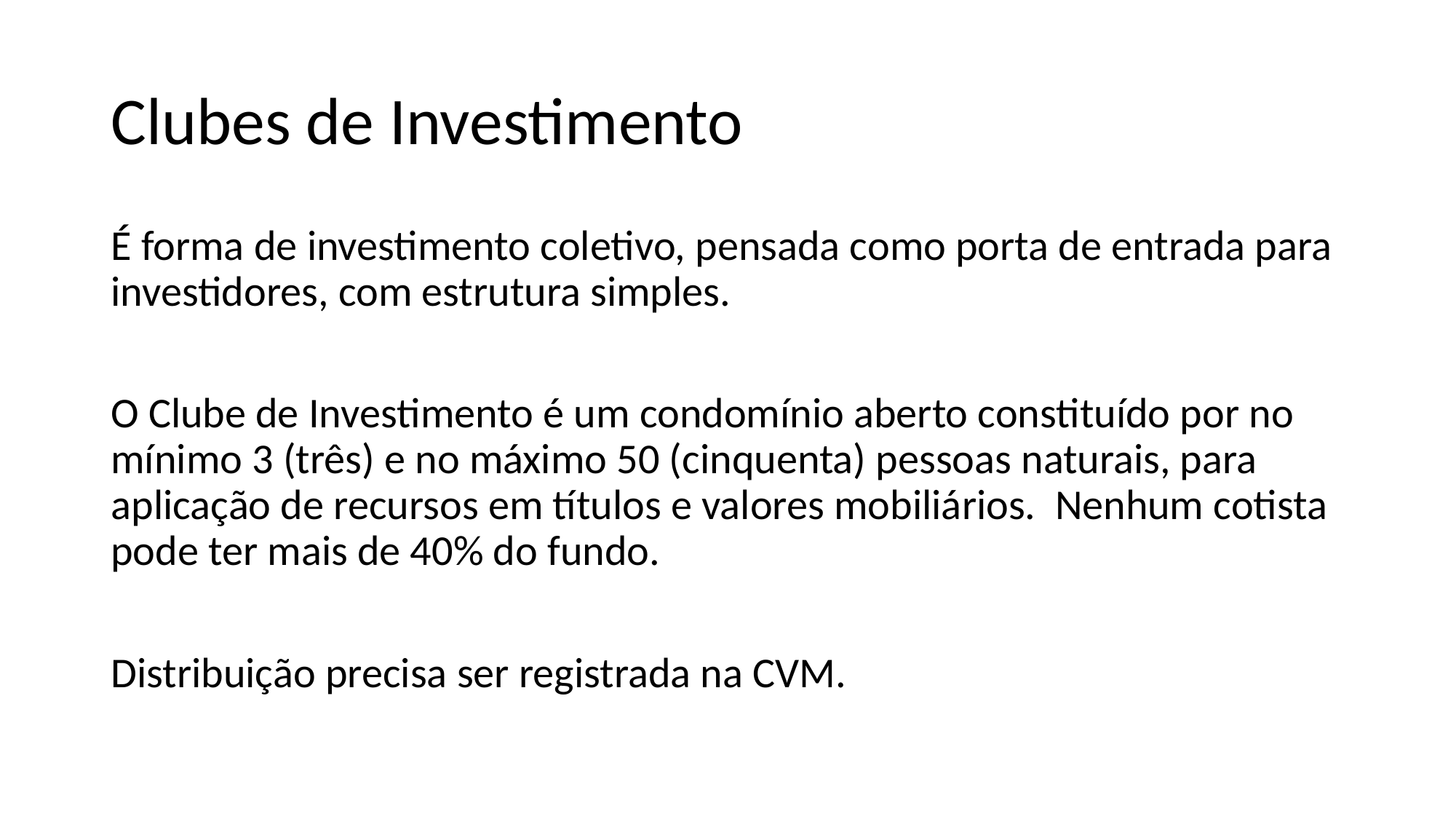

# Clubes de Investimento
É forma de investimento coletivo, pensada como porta de entrada para investidores, com estrutura simples.

O Clube de Investimento é um condomínio aberto constituído por no mínimo 3 (três) e no máximo 50 (cinquenta) pessoas naturais, para aplicação de recursos em títulos e valores mobiliários.  Nenhum cotista pode ter mais de 40% do fundo.

Distribuição precisa ser registrada na CVM.